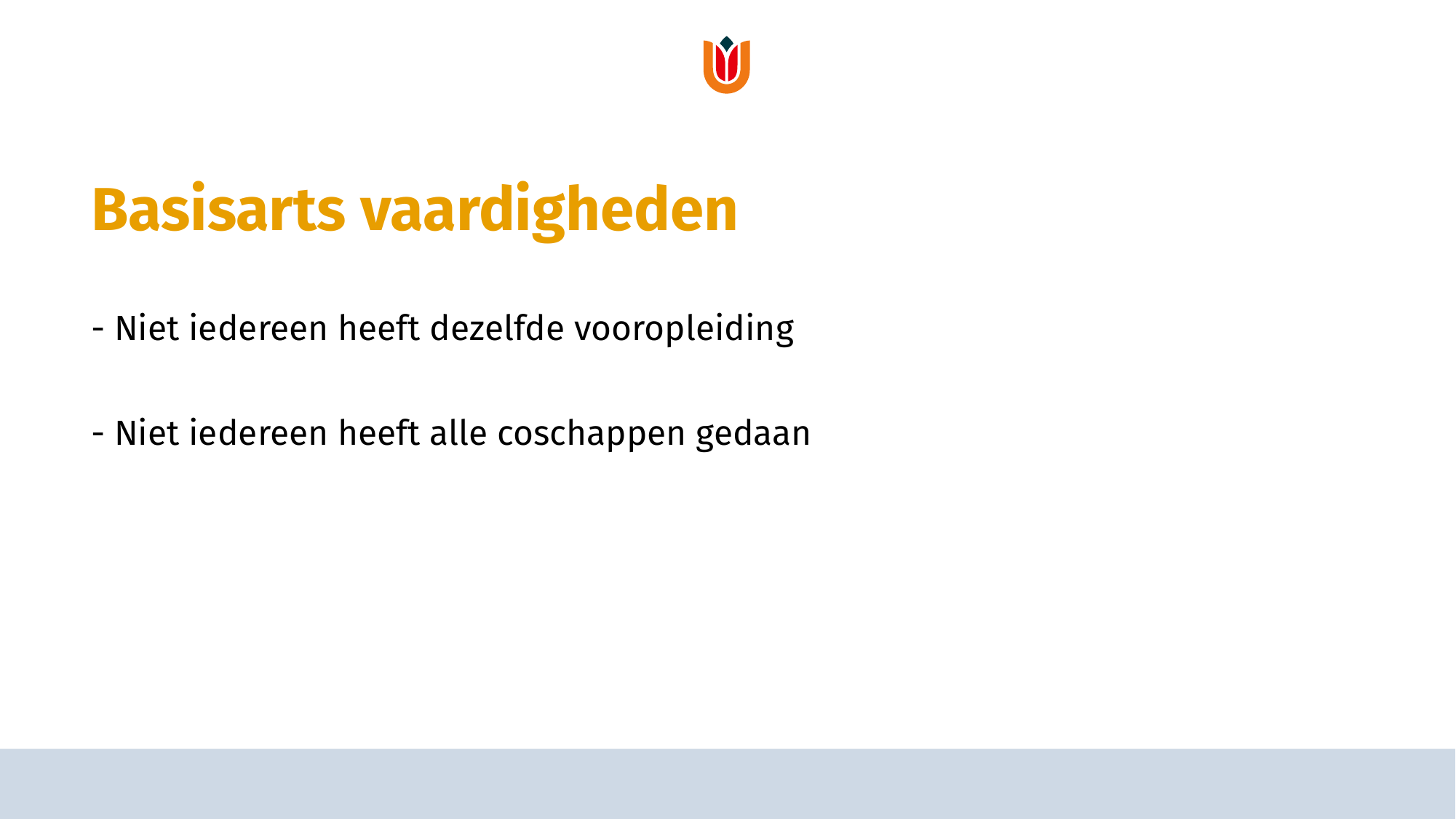

# Basisarts vaardigheden
- Niet iedereen heeft dezelfde vooropleiding

- Niet iedereen heeft alle coschappen gedaan